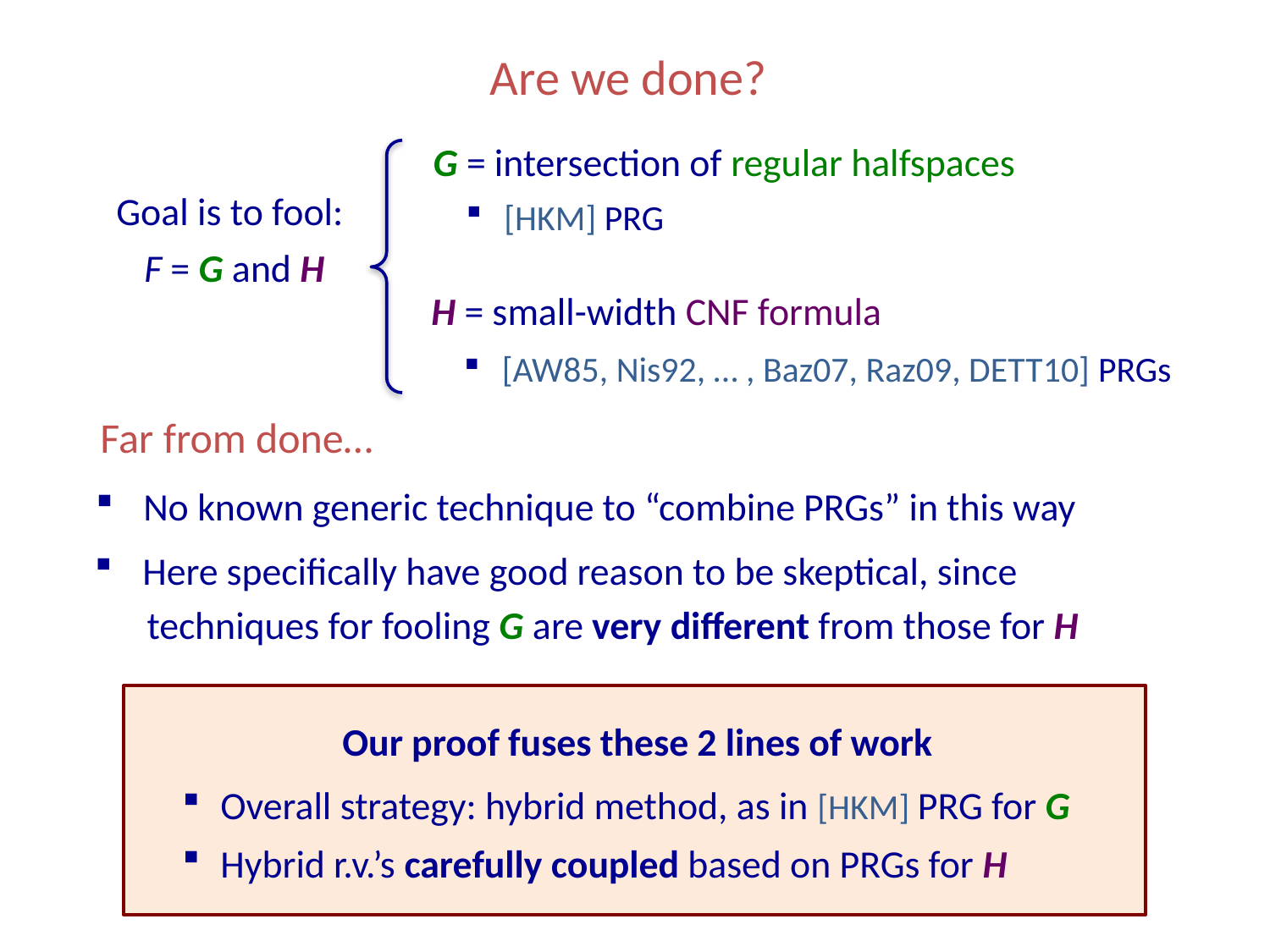

# Are we done?
G = intersection of regular halfspaces

Goal is to fool:
F = G and H
[HKM] PRG
H = small-width CNF formula
[AW85, Nis92, … , Baz07, Raz09, DETT10] PRGs
Far from done…
No known generic technique to “combine PRGs” in this way
Here specifically have good reason to be skeptical, since
      techniques for fooling G are very different from those for H

Our proof fuses these 2 lines of work
Overall strategy: hybrid method, as in [HKM] PRG for G
Hybrid r.v.’s carefully coupled based on PRGs for H